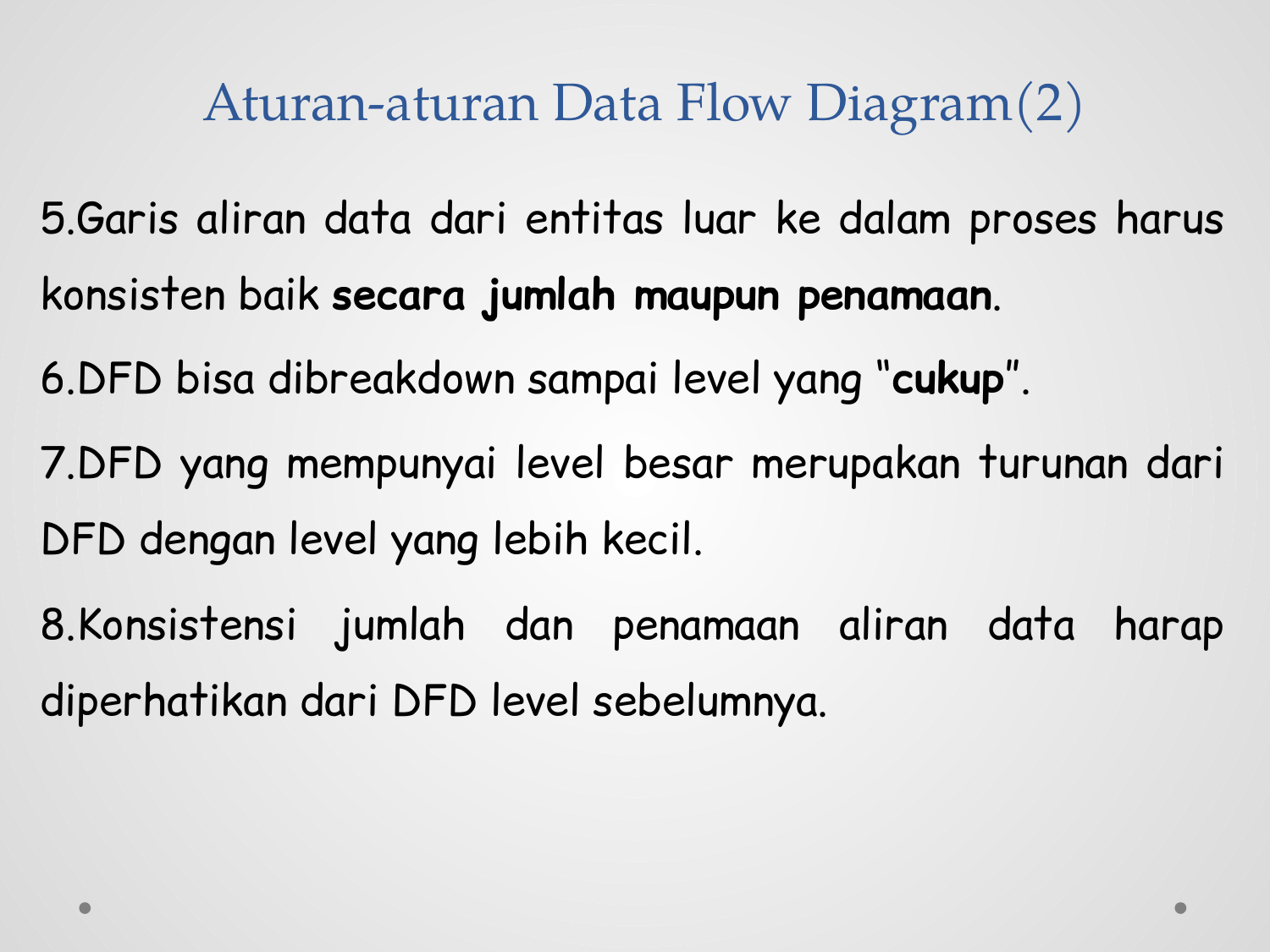

# Aturan-aturan Data Flow Diagram(2)
5.Garis aliran data dari entitas luar ke dalam proses harus konsisten baik secara jumlah maupun penamaan.
6.DFD bisa dibreakdown sampai level yang “cukup”.
7.DFD yang mempunyai level besar merupakan turunan dari DFD dengan level yang lebih kecil.
8.Konsistensi jumlah dan penamaan aliran data harap diperhatikan dari DFD level sebelumnya.